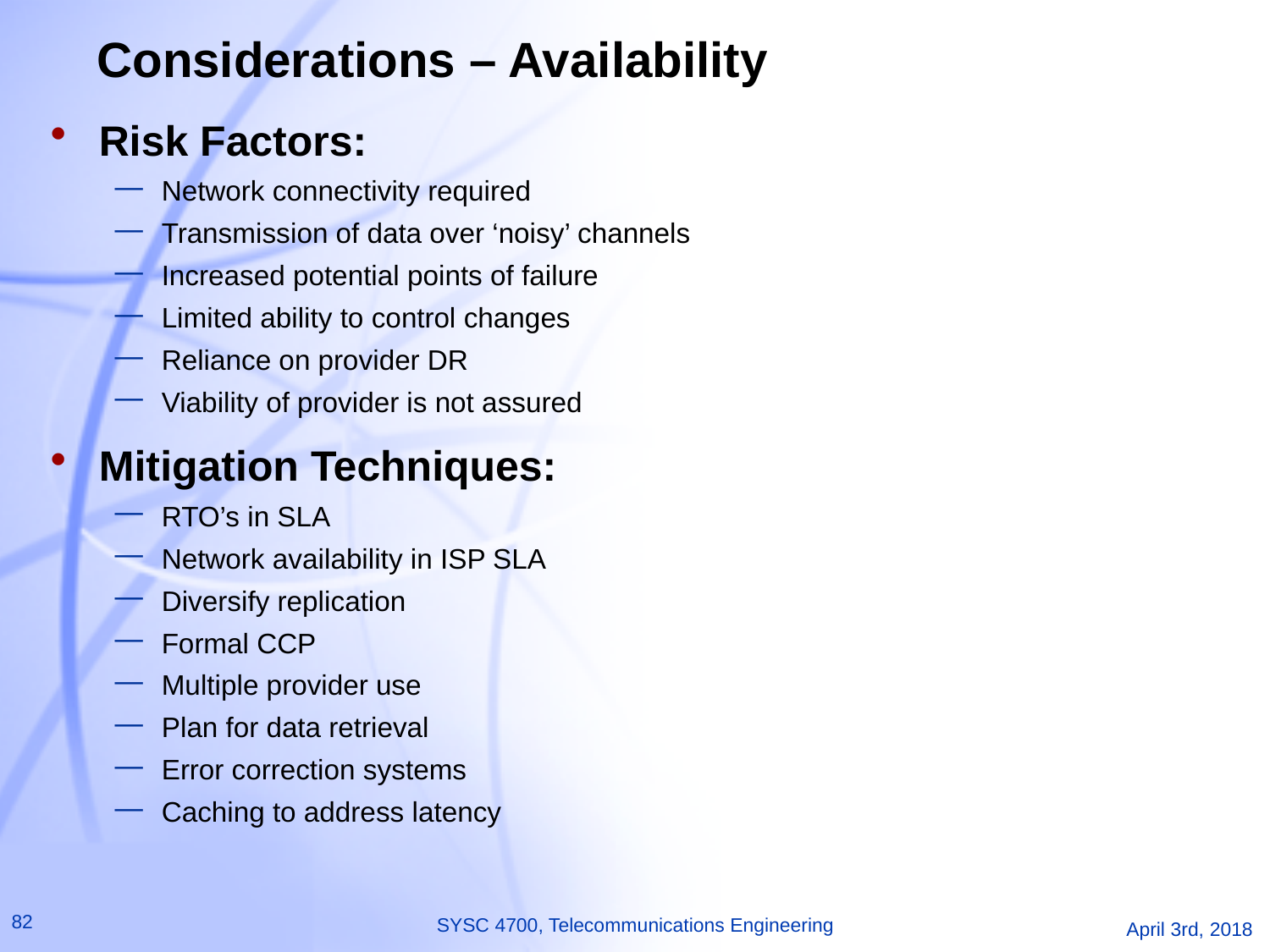

# Considerations – Availability
Risk Factors:
Network connectivity required
Transmission of data over ‘noisy’ channels
Increased potential points of failure
Limited ability to control changes
Reliance on provider DR
Viability of provider is not assured
Mitigation Techniques:
RTO’s in SLA
Network availability in ISP SLA
Diversify replication
Formal CCP
Multiple provider use
Plan for data retrieval
Error correction systems
Caching to address latency